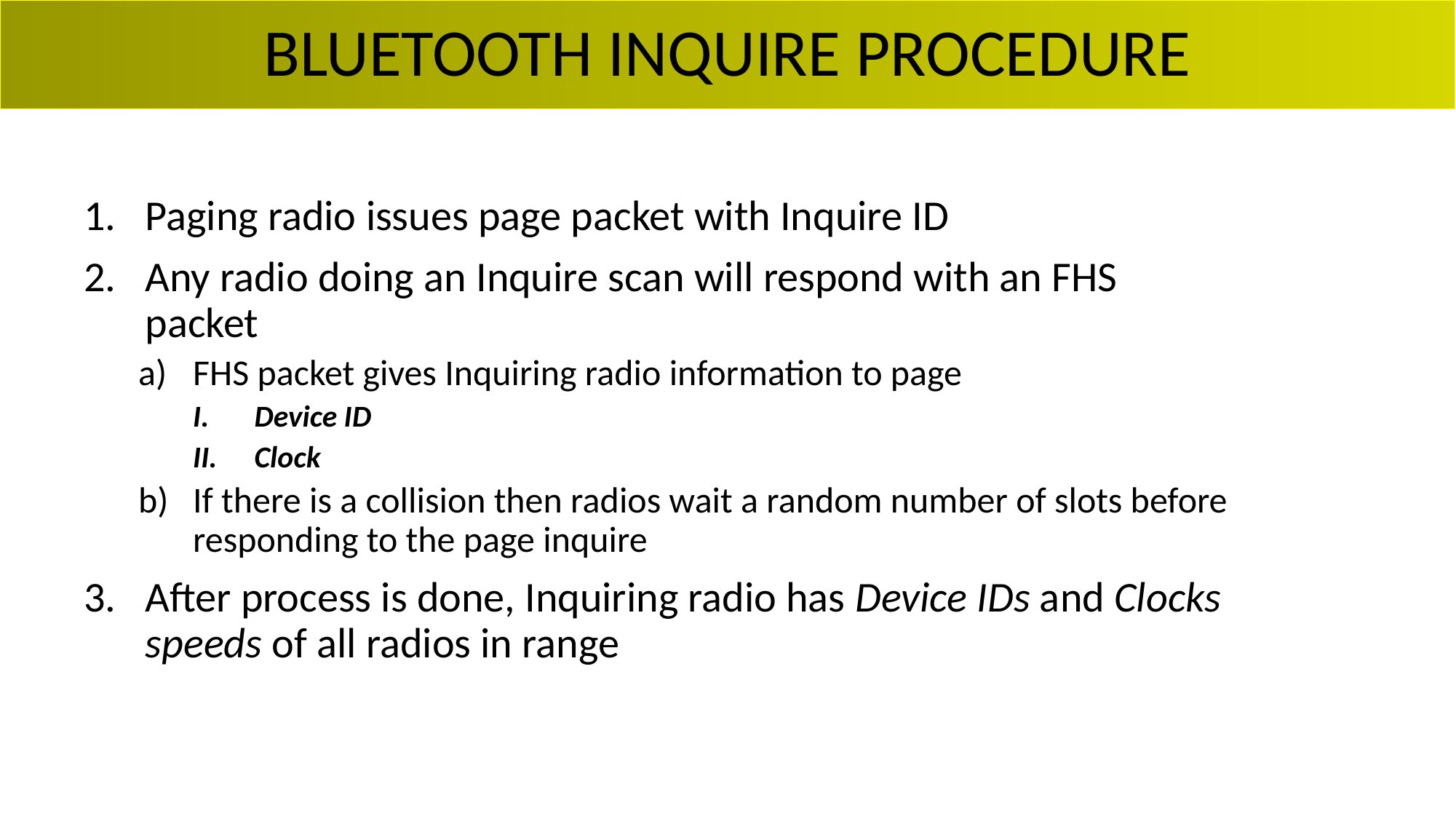

# BLUETOOTH INQUIRE PROCEDURE
Paging radio issues page packet with Inquire ID
Any radio doing an Inquire scan will respond with an FHS packet
FHS packet gives Inquiring radio information to page
Device ID
Clock
If there is a collision then radios wait a random number of slots before responding to the page inquire
After process is done, Inquiring radio has Device IDs and Clocks speeds of all radios in range